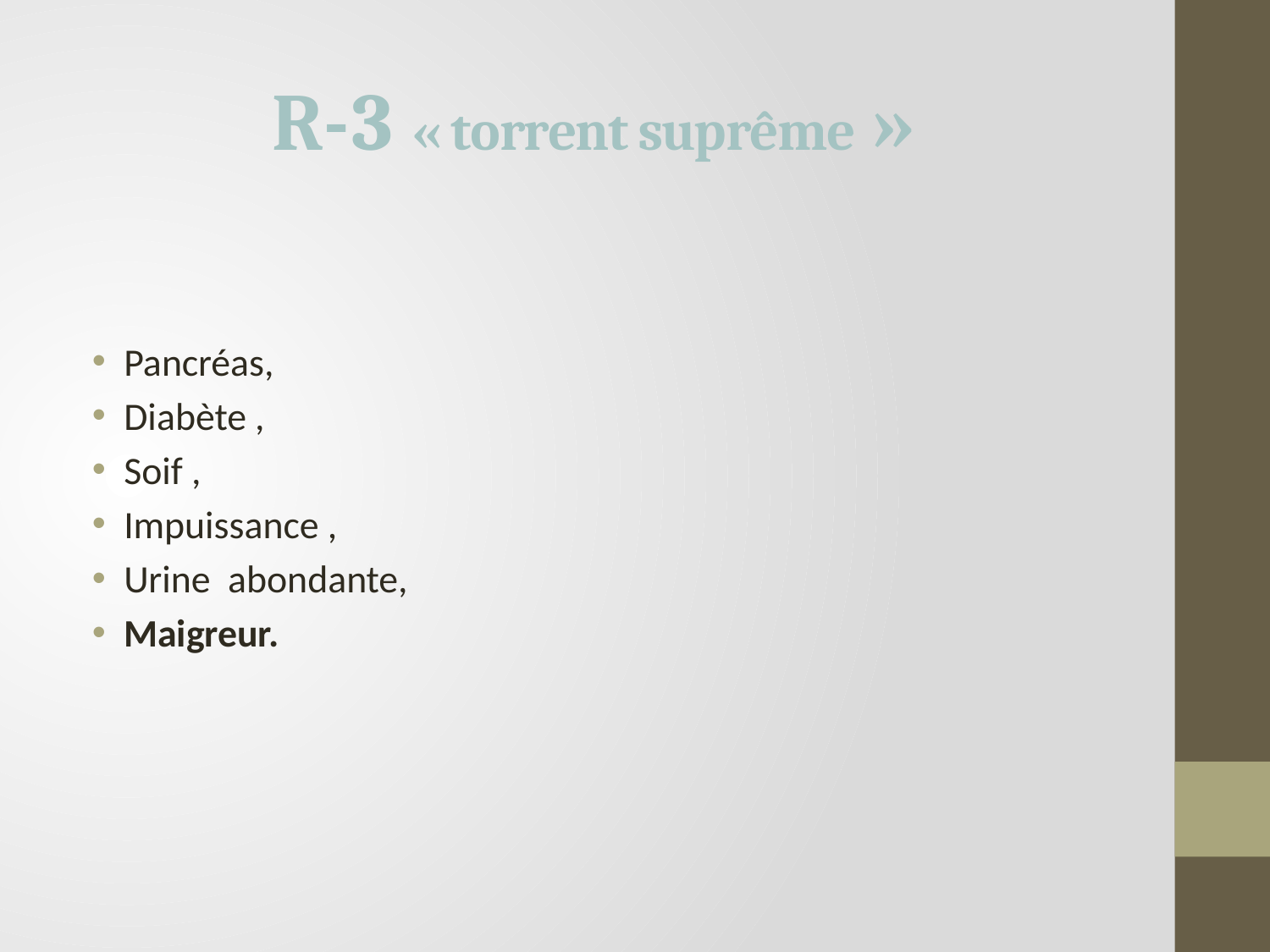

# R-3 « torrent suprême »

Pancréas,
Diabète ,
Soif ,
Impuissance ,
Urine  abondante,
Maigreur.